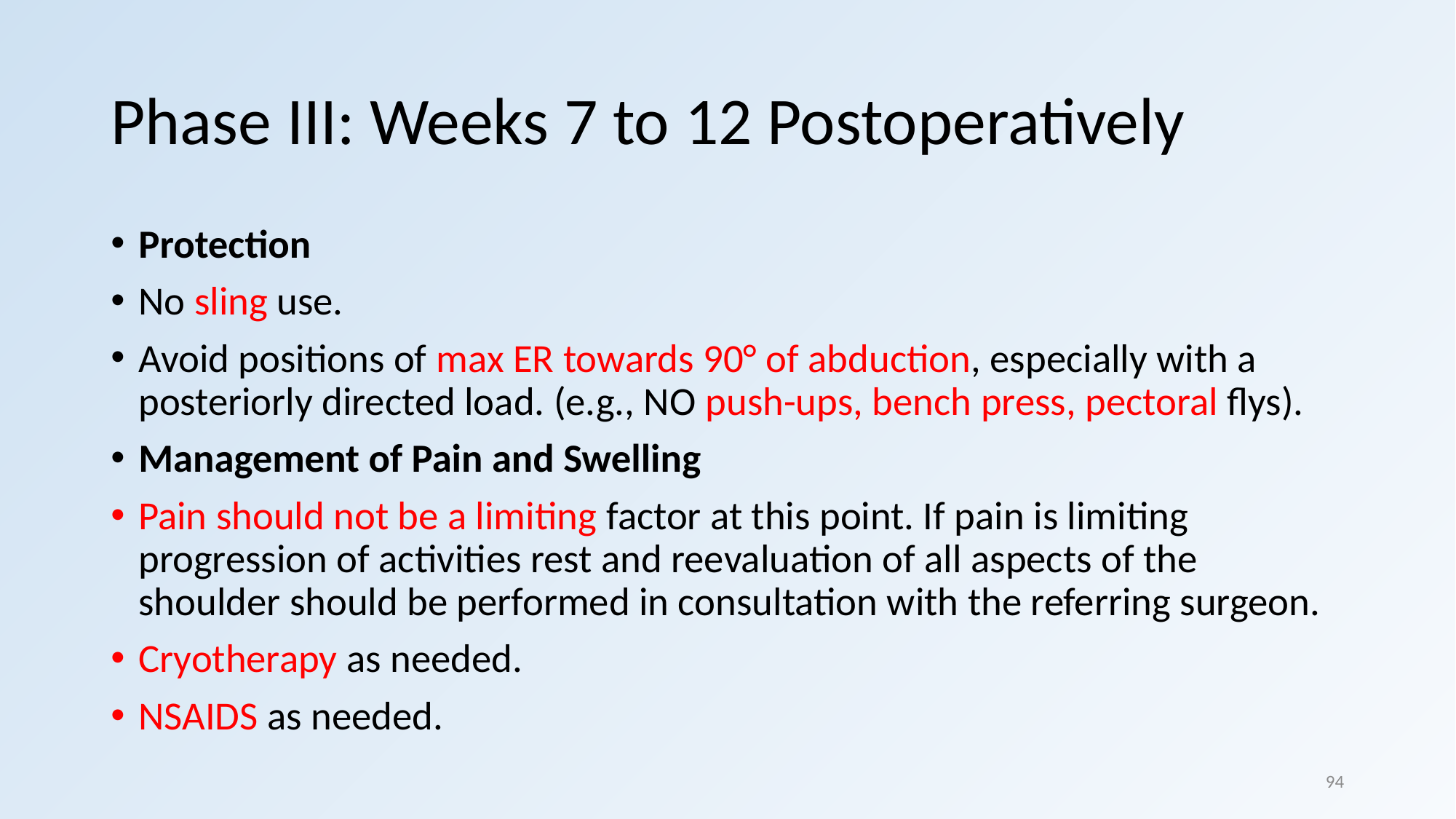

# Phase III: Weeks 7 to 12 Postoperatively
Protection
No sling use.
Avoid positions of max ER towards 90° of abduction, especially with a posteriorly directed load. (e.g., NO push-ups, bench press, pectoral flys).
Management of Pain and Swelling
Pain should not be a limiting factor at this point. If pain is limiting progression of activities rest and reevaluation of all aspects of the shoulder should be performed in consultation with the referring surgeon.
Cryotherapy as needed.
NSAIDS as needed.

94